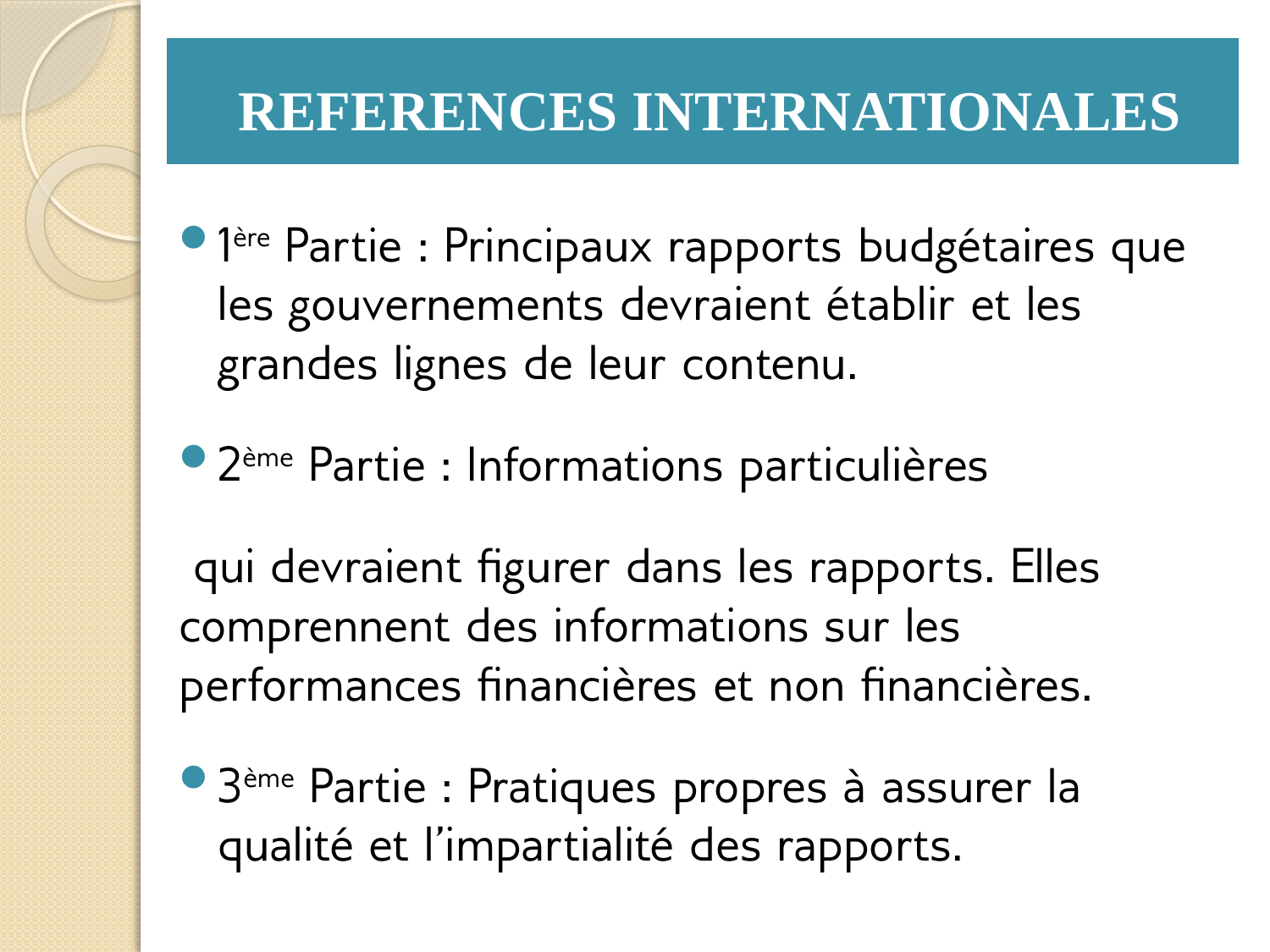

# REFERENCES INTERNATIONALES
1ère Partie : Principaux rapports budgétaires que les gouvernements devraient établir et les grandes lignes de leur contenu.
2ème Partie : Informations particulières
 qui devraient figurer dans les rapports. Elles comprennent des informations sur les performances financières et non financières.
3ème Partie : Pratiques propres à assurer la qualité et l’impartialité des rapports.